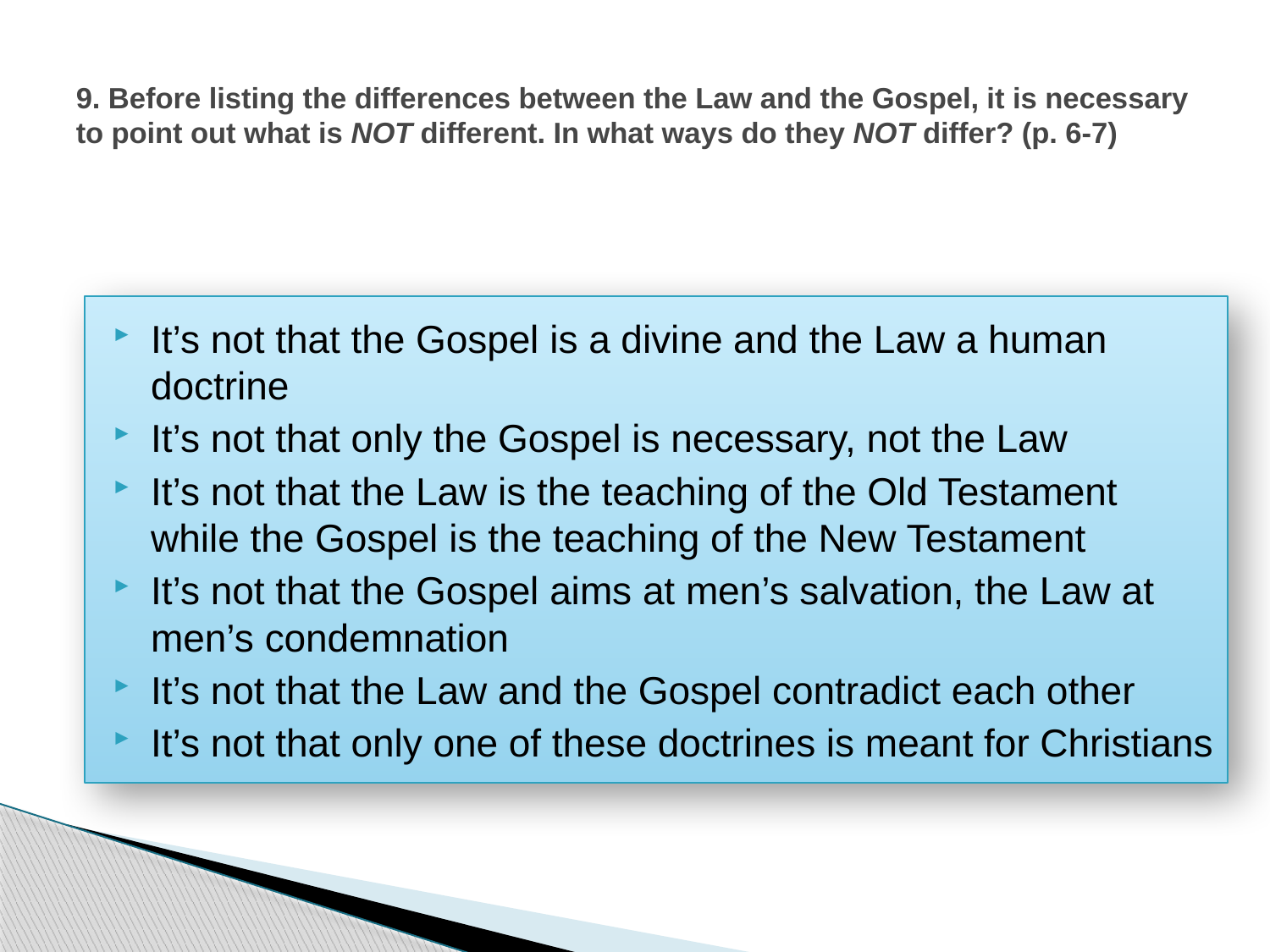

# 9. Before listing the differences between the Law and the Gospel, it is necessary to point out what is not different. In what ways do they not differ? (p. 6-7)
It’s not that the Gospel is a divine and the Law a human doctrine
It’s not that only the Gospel is necessary, not the Law
It’s not that the Law is the teaching of the Old Testament while the Gospel is the teaching of the New Testament
It’s not that the Gospel aims at men’s salvation, the Law at men’s condemnation
It’s not that the Law and the Gospel contradict each other
It’s not that only one of these doctrines is meant for Christians